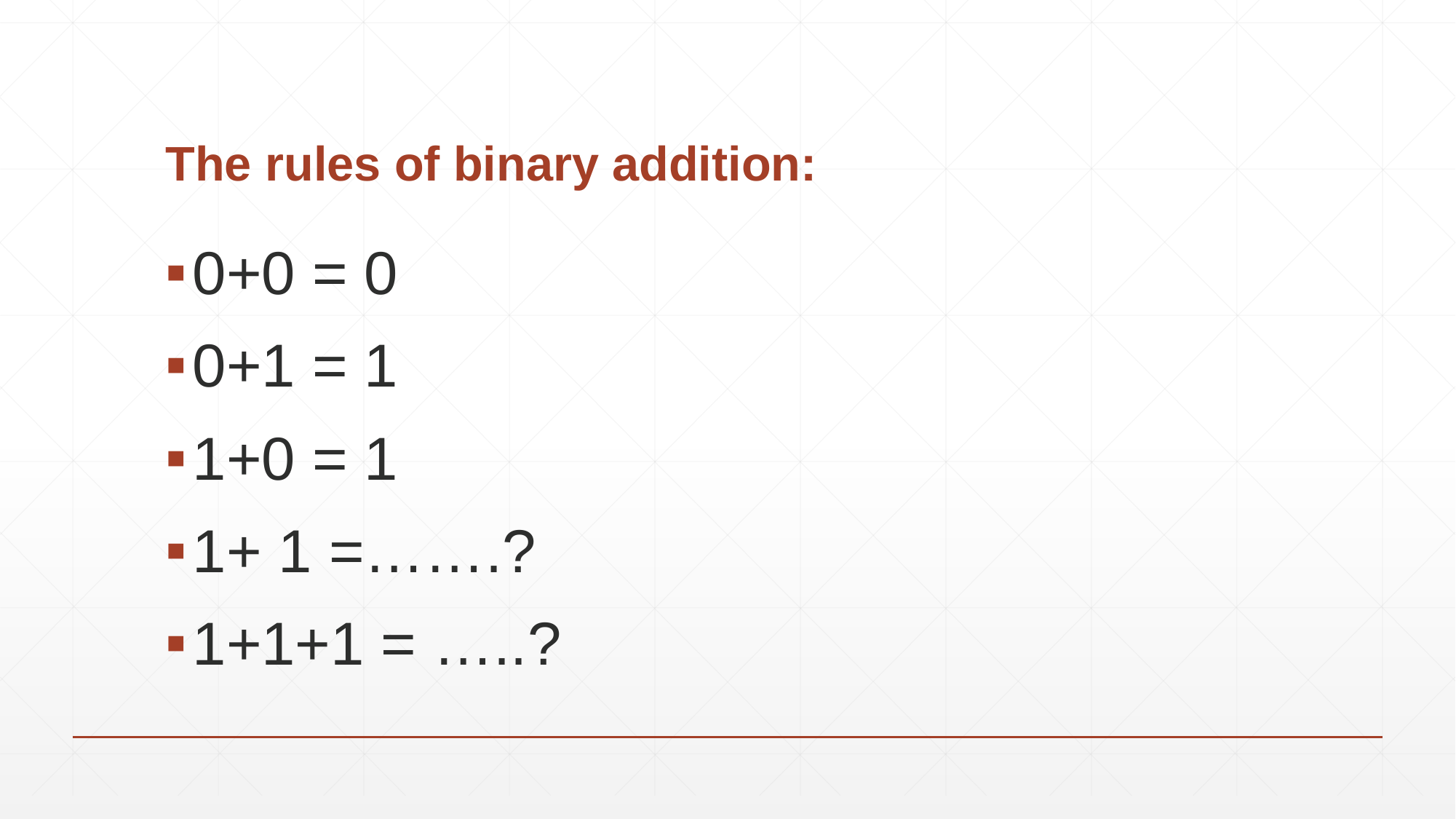

# The rules of binary addition:
0+0 = 0
0+1 = 1
1+0 = 1
1+ 1 =…….?
1+1+1 = …..?